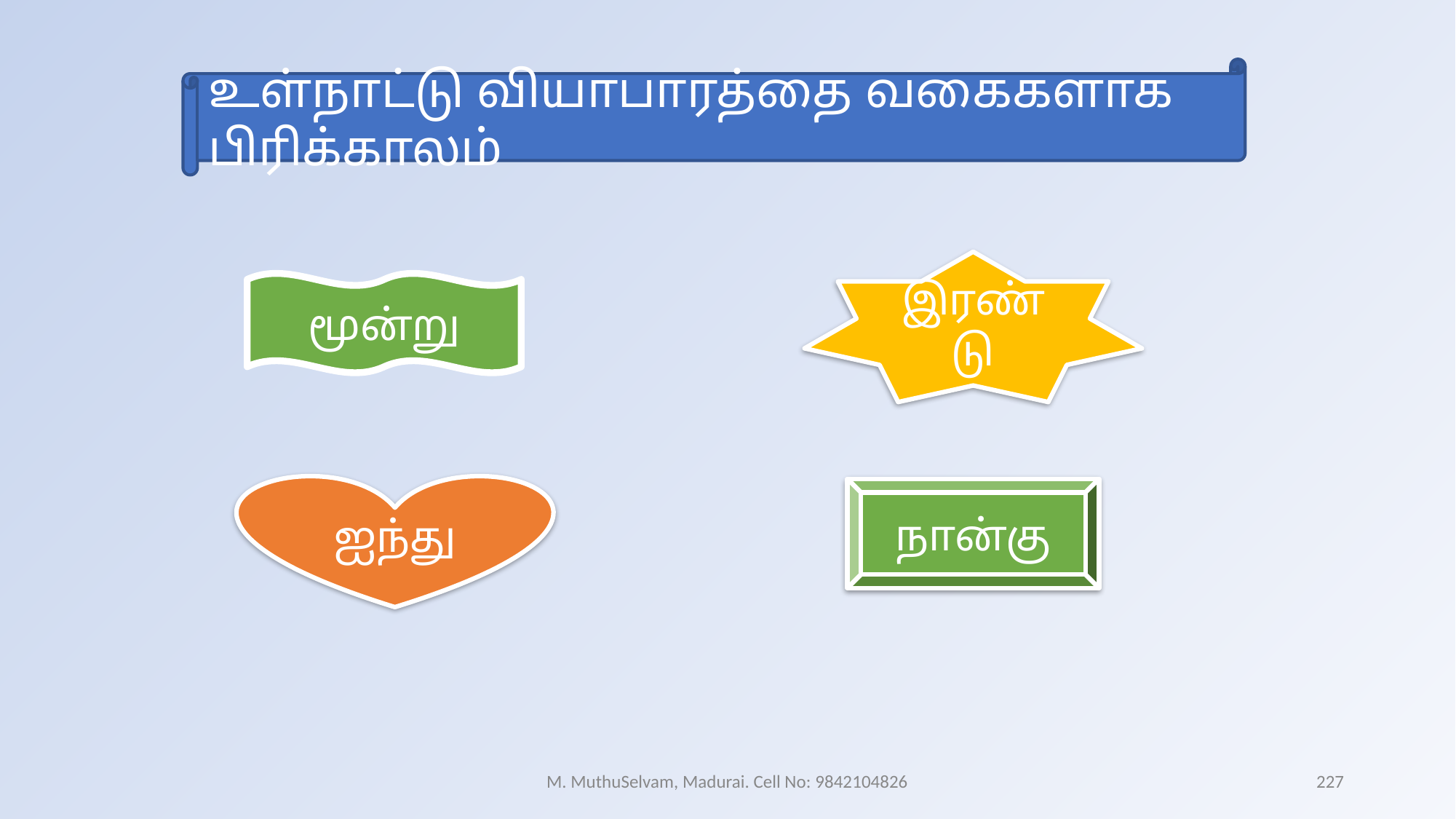

உள்நாட்டு வியாபாரத்தை வகைகளாக பிரிக்காலம்
இரண்டு
மூன்று
ஐந்து
நான்கு
M. MuthuSelvam, Madurai. Cell No: 9842104826
227